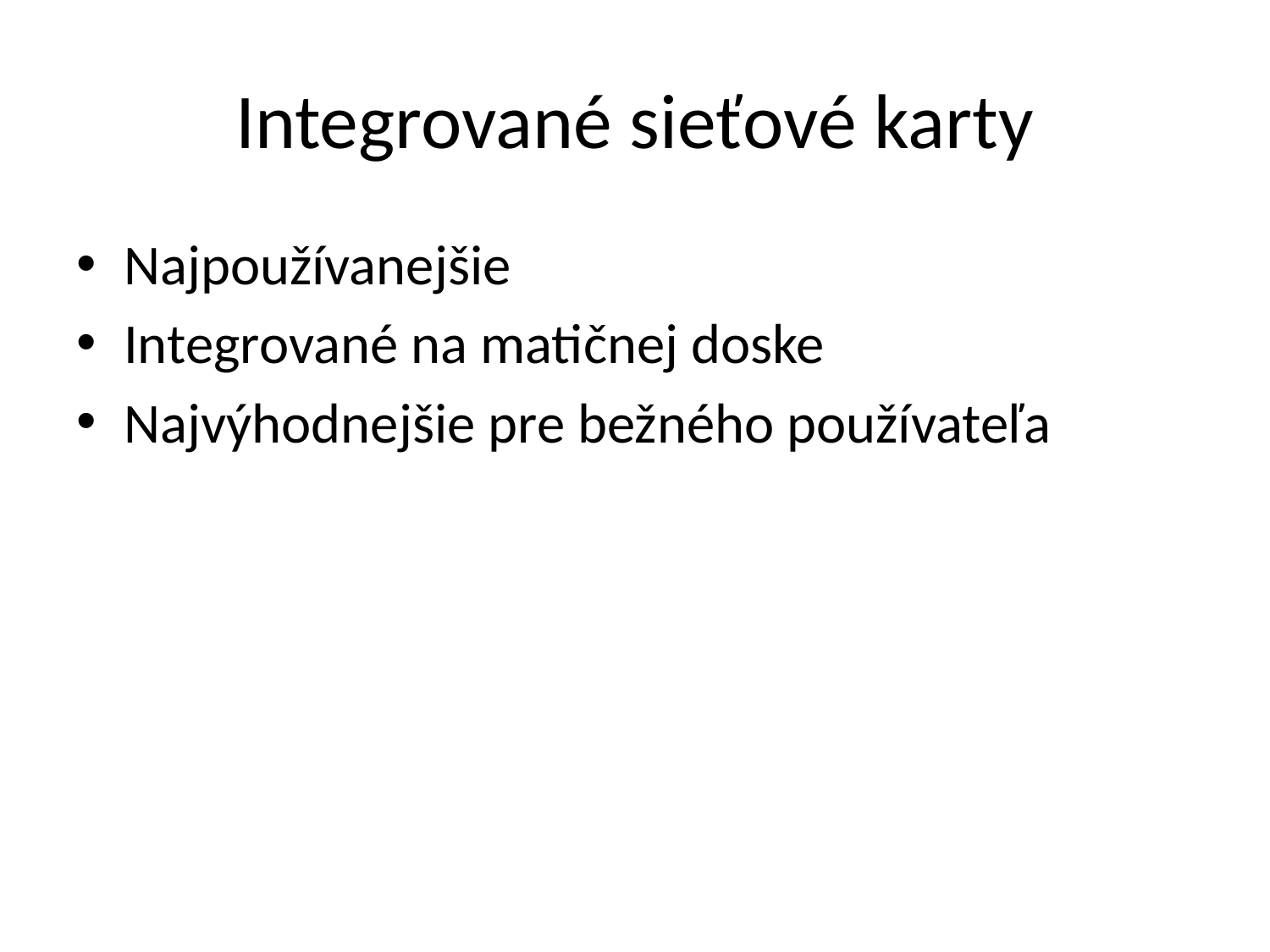

# Integrované sieťové karty
Najpoužívanejšie
Integrované na matičnej doske
Najvýhodnejšie pre bežného používateľa